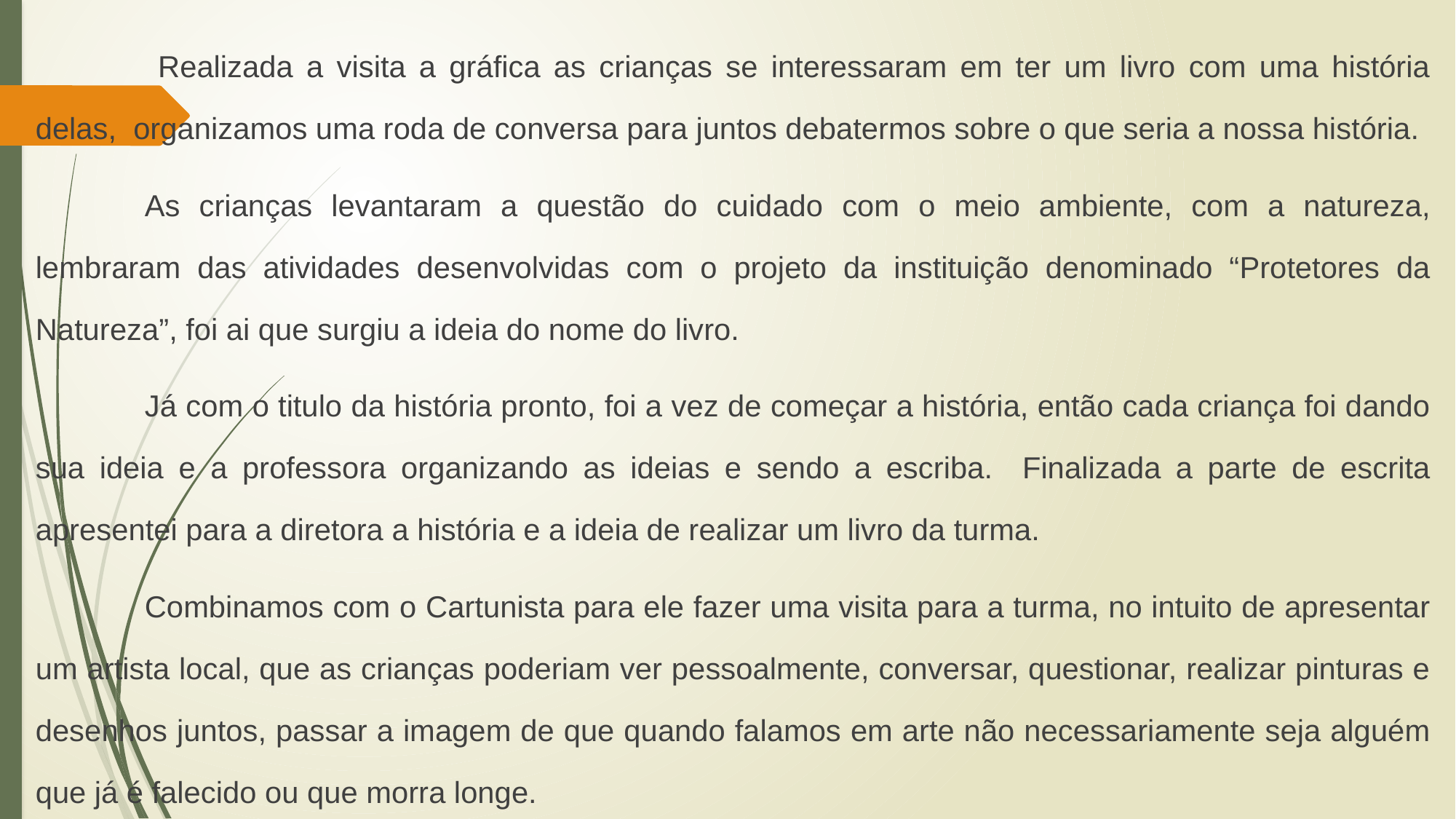

Realizada a visita a gráfica as crianças se interessaram em ter um livro com uma história delas,  organizamos uma roda de conversa para juntos debatermos sobre o que seria a nossa história.
	As crianças levantaram a questão do cuidado com o meio ambiente, com a natureza, lembraram das atividades desenvolvidas com o projeto da instituição denominado “Protetores da Natureza”, foi ai que surgiu a ideia do nome do livro.
	Já com o titulo da história pronto, foi a vez de começar a história, então cada criança foi dando sua ideia e a professora organizando as ideias e sendo a escriba.  Finalizada a parte de escrita apresentei para a diretora a história e a ideia de realizar um livro da turma.
	Combinamos com o Cartunista para ele fazer uma visita para a turma, no intuito de apresentar um artista local, que as crianças poderiam ver pessoalmente, conversar, questionar, realizar pinturas e desenhos juntos, passar a imagem de que quando falamos em arte não necessariamente seja alguém que já é falecido ou que morra longe.